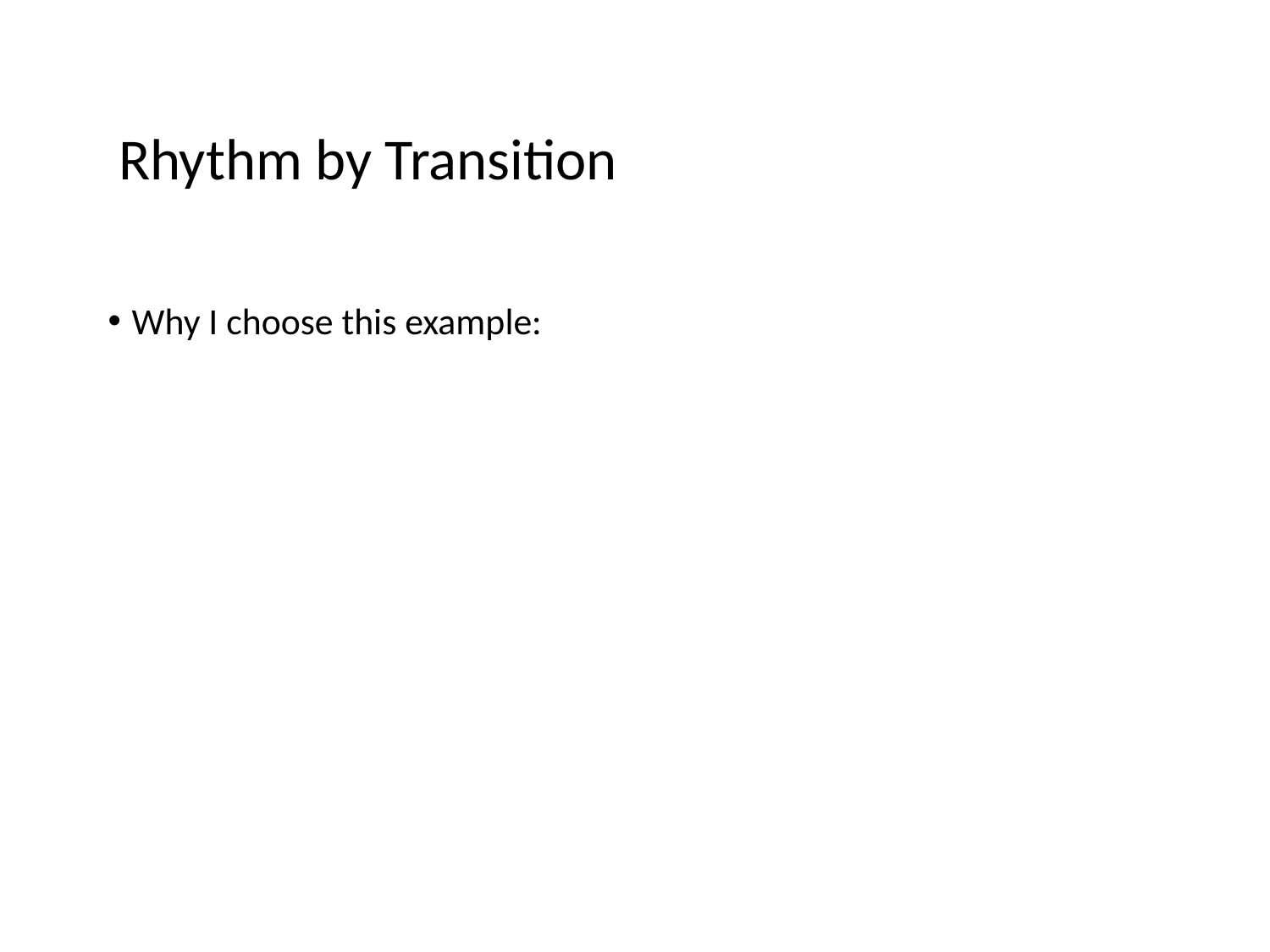

# Rhythm by Transition
Why I choose this example: